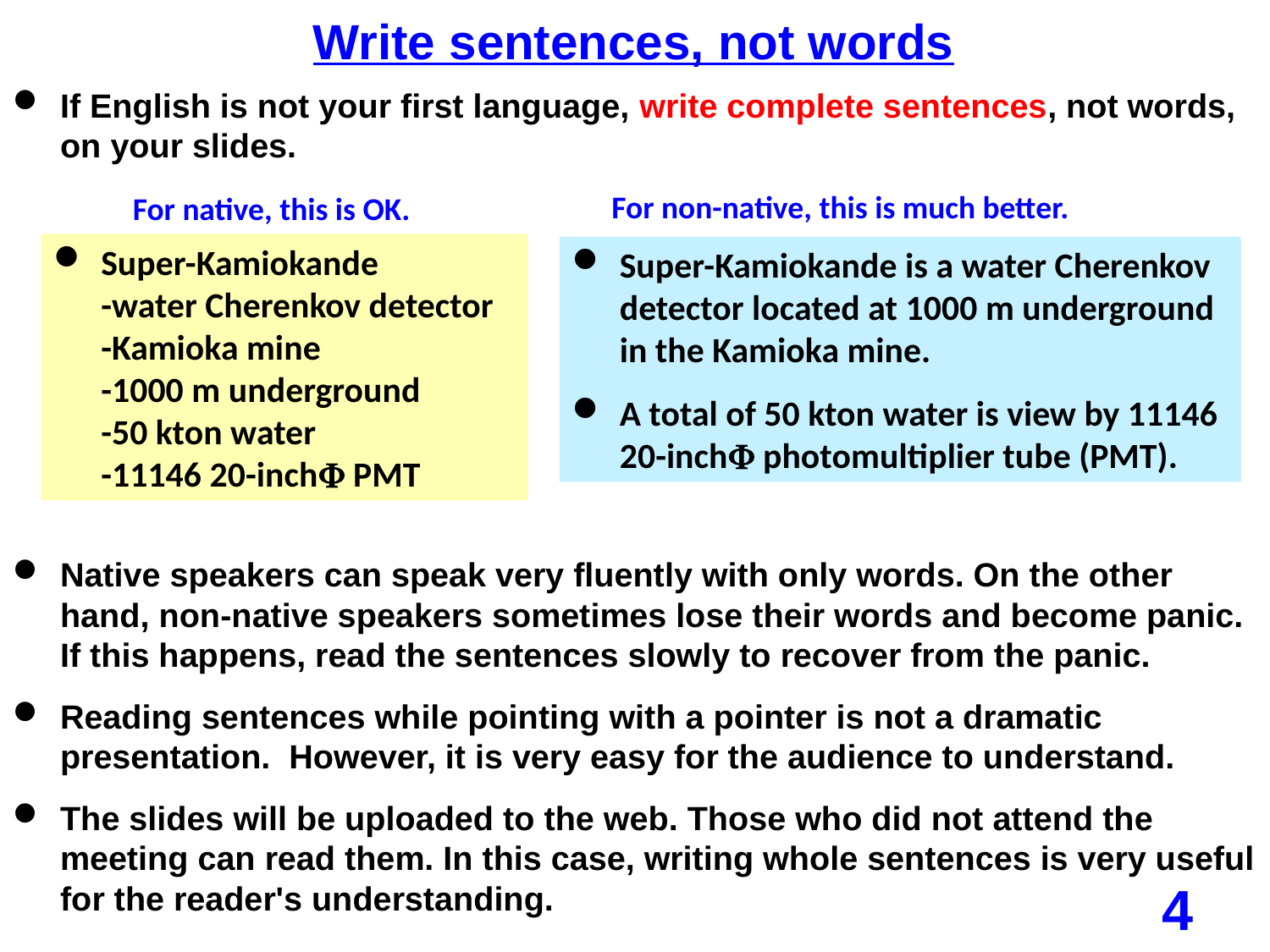

Write sentences, not words
If English is not your first language, write complete sentences, not words, on your slides.

Native speakers can speak very fluently with only words. On the other hand, non-native speakers sometimes lose their words and become panic.
If this happens, read the sentences slowly to recover from the panic.
Reading sentences while pointing with a pointer is not a dramatic presentation.  However, it is very easy for the audience to understand.
The slides will be uploaded to the web. Those who did not attend the meeting can read them. In this case, writing whole sentences is very useful for the reader's understanding.
For non-native, this is much better.
For native, this is OK.
Super-Kamiokande
-water Cherenkov detector
-Kamioka mine
-1000 m underground
-50 kton water
-11146 20-inchΦ PMT
Super-Kamiokande is a water Cherenkov detector located at 1000 m underground in the Kamioka mine.
A total of 50 kton water is view by 11146 20-inchΦ photomultiplier tube (PMT).
4